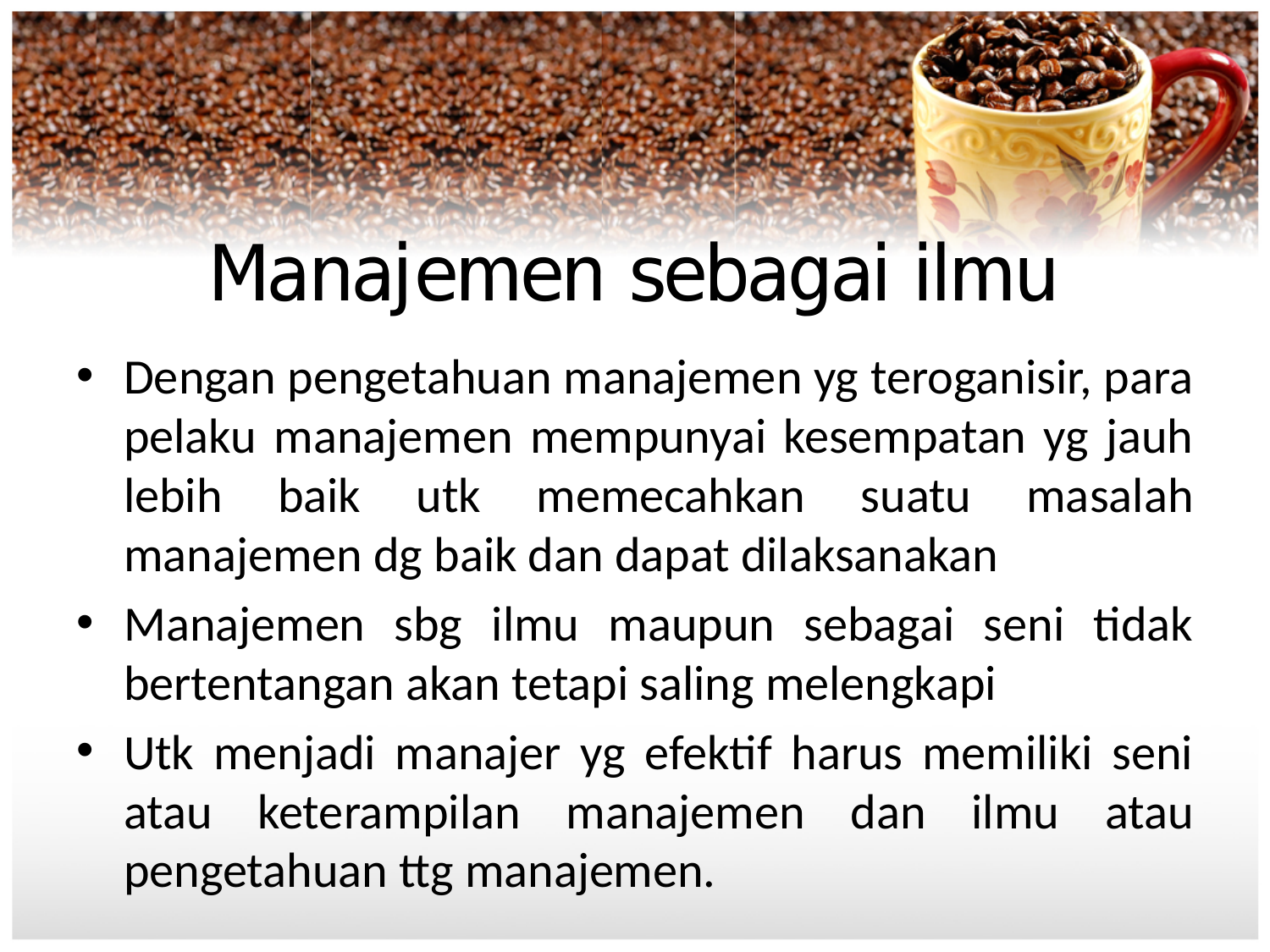

# Manajemen sebagai ilmu
Dengan pengetahuan manajemen yg teroganisir, para pelaku manajemen mempunyai kesempatan yg jauh lebih baik utk memecahkan suatu masalah manajemen dg baik dan dapat dilaksanakan
Manajemen sbg ilmu maupun sebagai seni tidak bertentangan akan tetapi saling melengkapi
Utk menjadi manajer yg efektif harus memiliki seni atau keterampilan manajemen dan ilmu atau pengetahuan ttg manajemen.